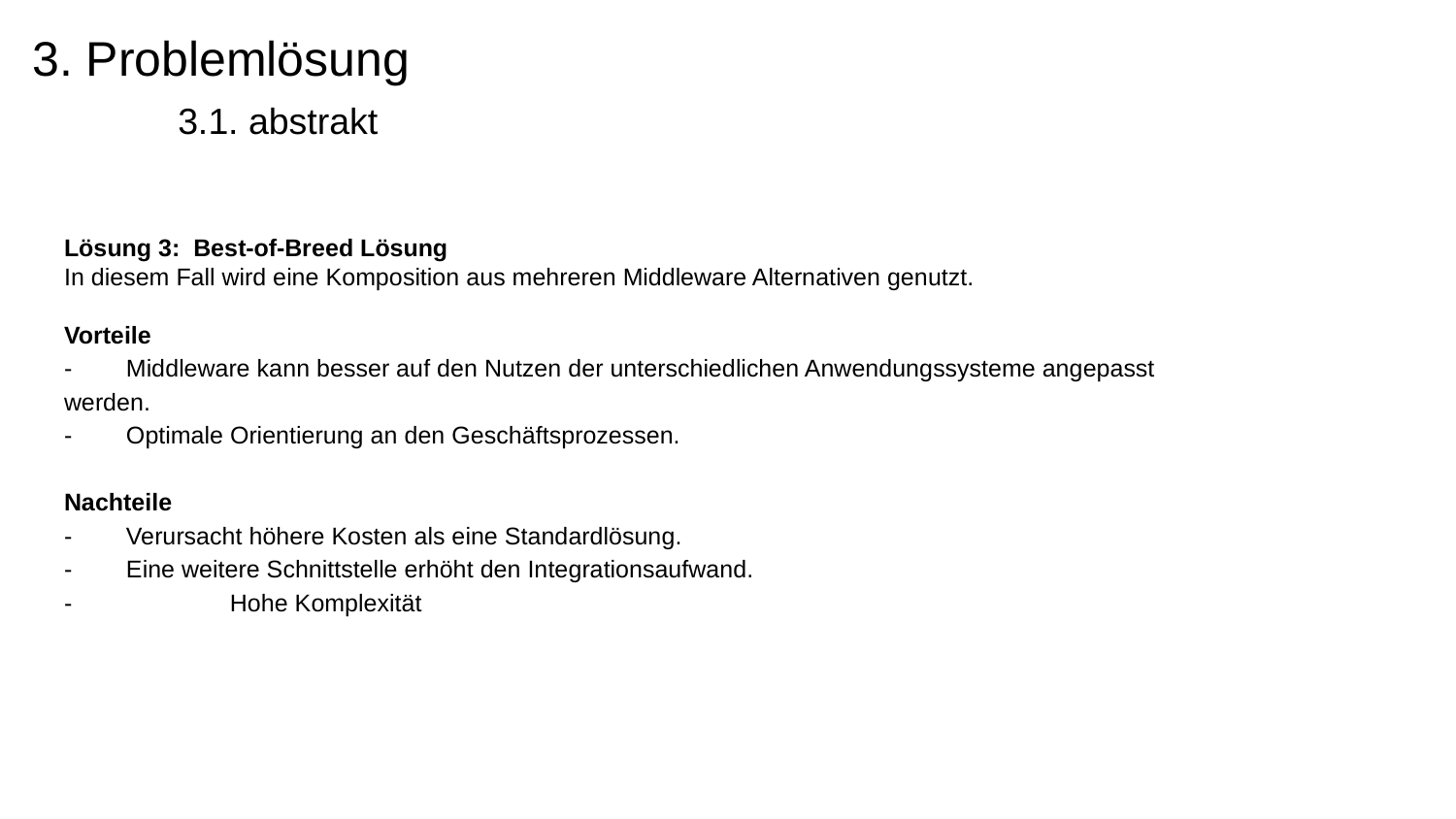

# 3. Problemlösung
	3.1. abstrakt
Lösung 3:  Best-of-Breed Lösung
In diesem Fall wird eine Komposition aus mehreren Middleware Alternativen genutzt.

Vorteile
-        Middleware kann besser auf den Nutzen der unterschiedlichen Anwendungssysteme angepasst werden.
-        Optimale Orientierung an den Geschäftsprozessen.

Nachteile
-        Verursacht höhere Kosten als eine Standardlösung.
-        Eine weitere Schnittstelle erhöht den Integrationsaufwand.
-	   Hohe Komplexität